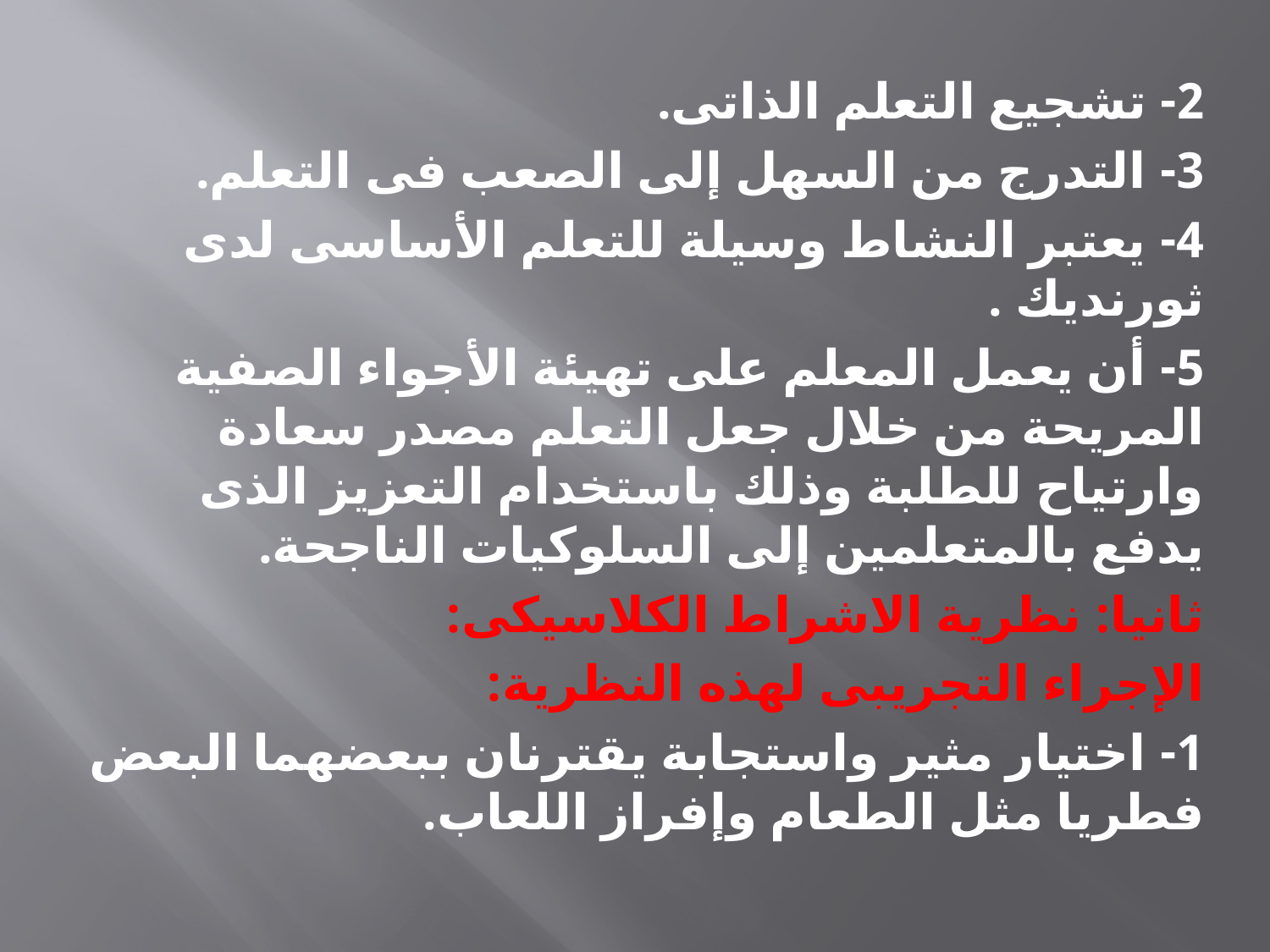

2- تشجيع التعلم الذاتى.
3- التدرج من السهل إلى الصعب فى التعلم.
4- يعتبر النشاط وسيلة للتعلم الأساسى لدى ثورنديك .
5- أن يعمل المعلم على تهيئة الأجواء الصفية المريحة من خلال جعل التعلم مصدر سعادة وارتياح للطلبة وذلك باستخدام التعزيز الذى يدفع بالمتعلمين إلى السلوكيات الناجحة.
ثانيا: نظرية الاشراط الكلاسيكى:
الإجراء التجريبى لهذه النظرية:
1- اختيار مثير واستجابة يقترنان ببعضهما البعض فطريا مثل الطعام وإفراز اللعاب.